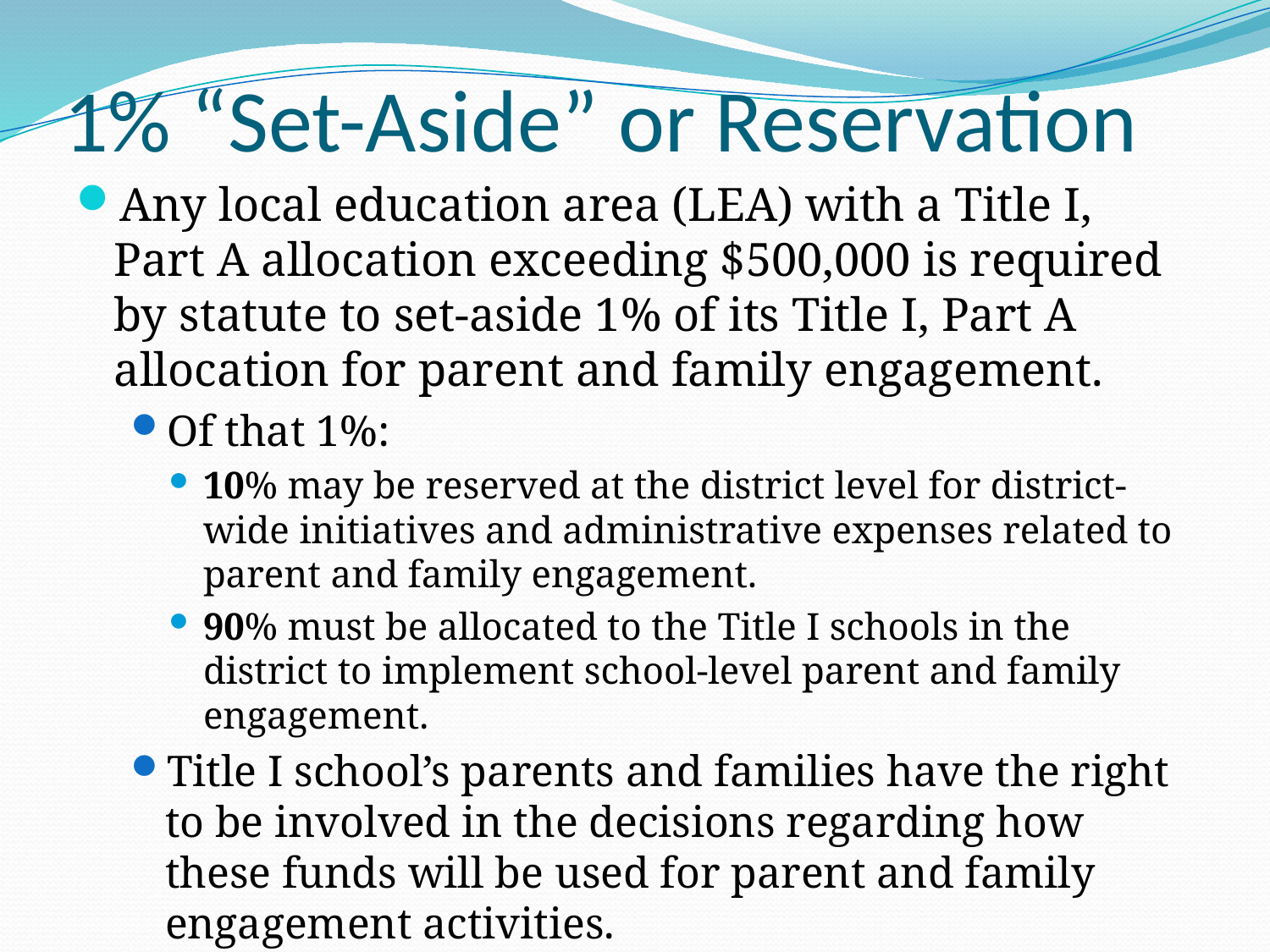

# 1% “Set-Aside” or Reservation
Any local education area (LEA) with a Title I, Part A allocation exceeding $500,000 is required by statute to set-aside 1% of its Title I, Part A allocation for parent and family engagement.
Of that 1%:
10% may be reserved at the district level for district-wide initiatives and administrative expenses related to parent and family engagement.
90% must be allocated to the Title I schools in the district to implement school-level parent and family engagement.
Title I school’s parents and families have the right to be involved in the decisions regarding how these funds will be used for parent and family engagement activities.